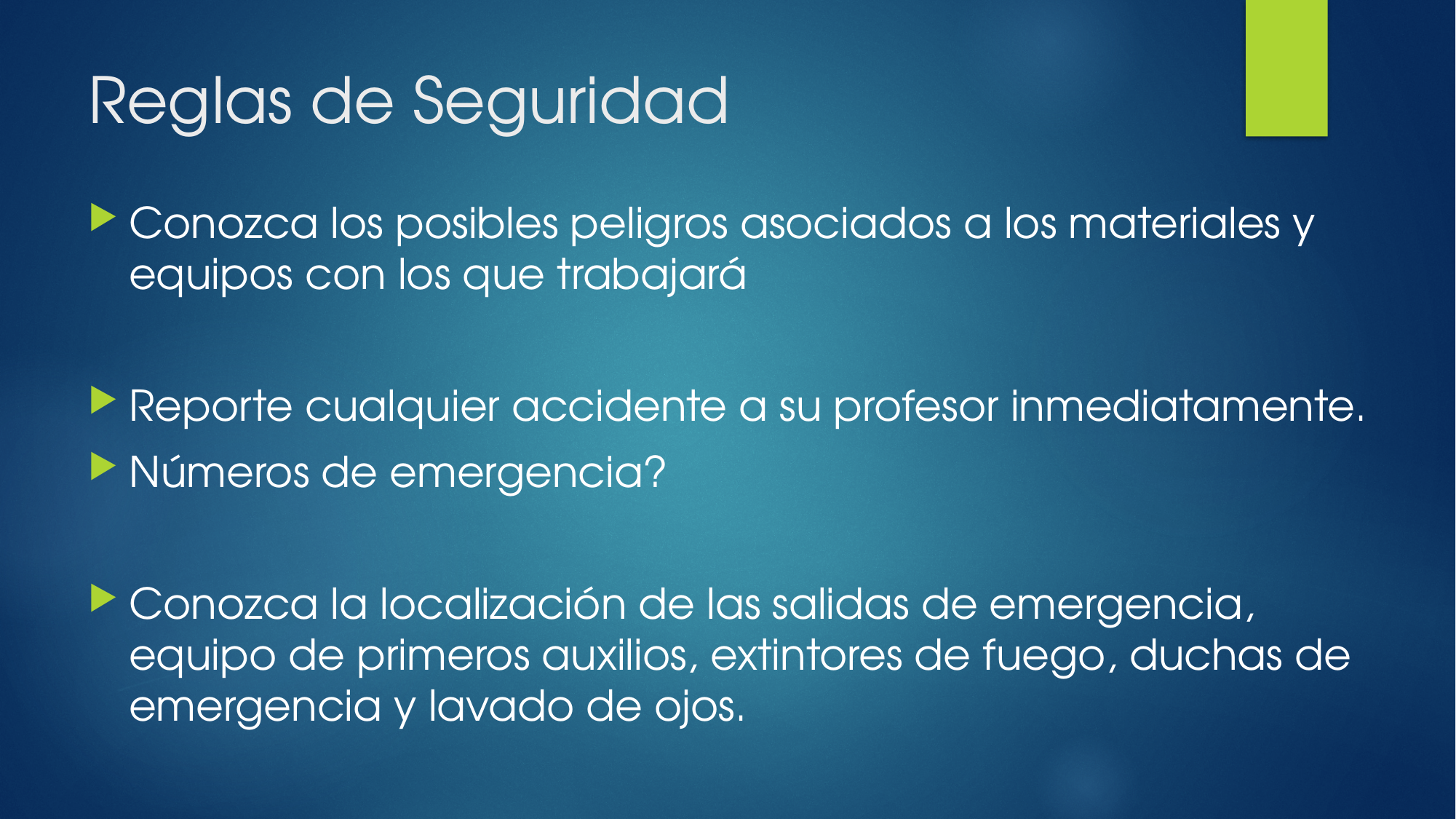

# Reglas de Seguridad
Conozca los posibles peligros asociados a los materiales y equipos con los que trabajará

Reporte cualquier accidente a su profesor inmediatamente.
Números de emergencia?

Conozca la localización de las salidas de emergencia, equipo de primeros auxilios, extintores de fuego, duchas de emergencia y lavado de ojos.